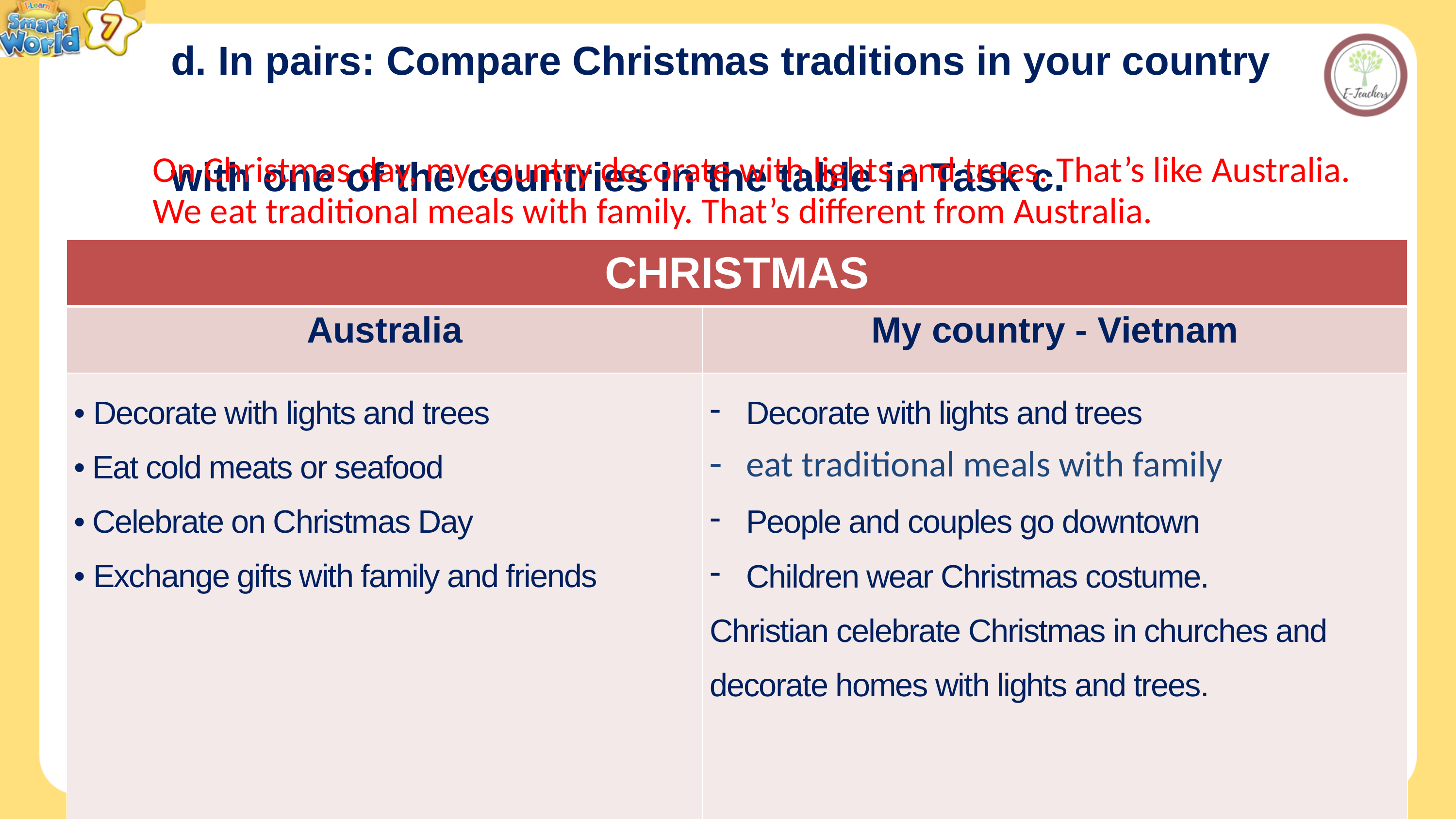

d. In pairs: Compare Christmas traditions in your country
with one of the countries in the table in Task c.
On Christmas day, my country decorate with lights and trees. That’s like Australia.
We eat traditional meals with family. That’s different from Australia.
| CHRISTMAS |  |
| --- | --- |
| Australia | My country - Vietnam |
| • Decorate with lights and trees • Eat cold meats or seafood • Celebrate on Christmas Day • Exchange gifts with family and friends | Decorate with lights and trees eat traditional meals with family People and couples go downtown Children wear Christmas costume. Christian celebrate Christmas in churches and decorate homes with lights and trees. |